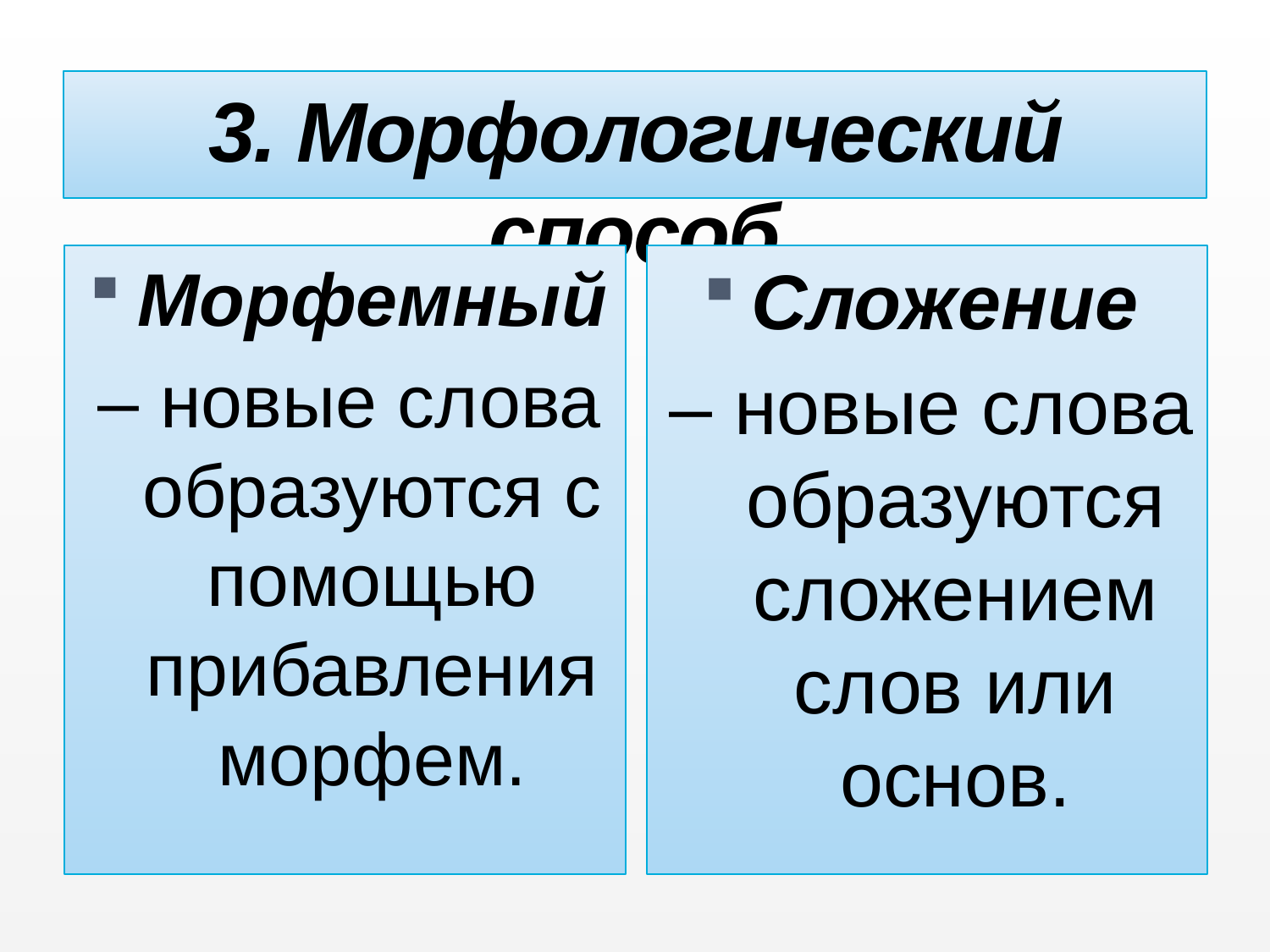

# 3. Морфологический способ
Морфемный
– новые слова образуются с помощью прибавления морфем.

Сложение
– новые слова образуются сложением слов или основ.